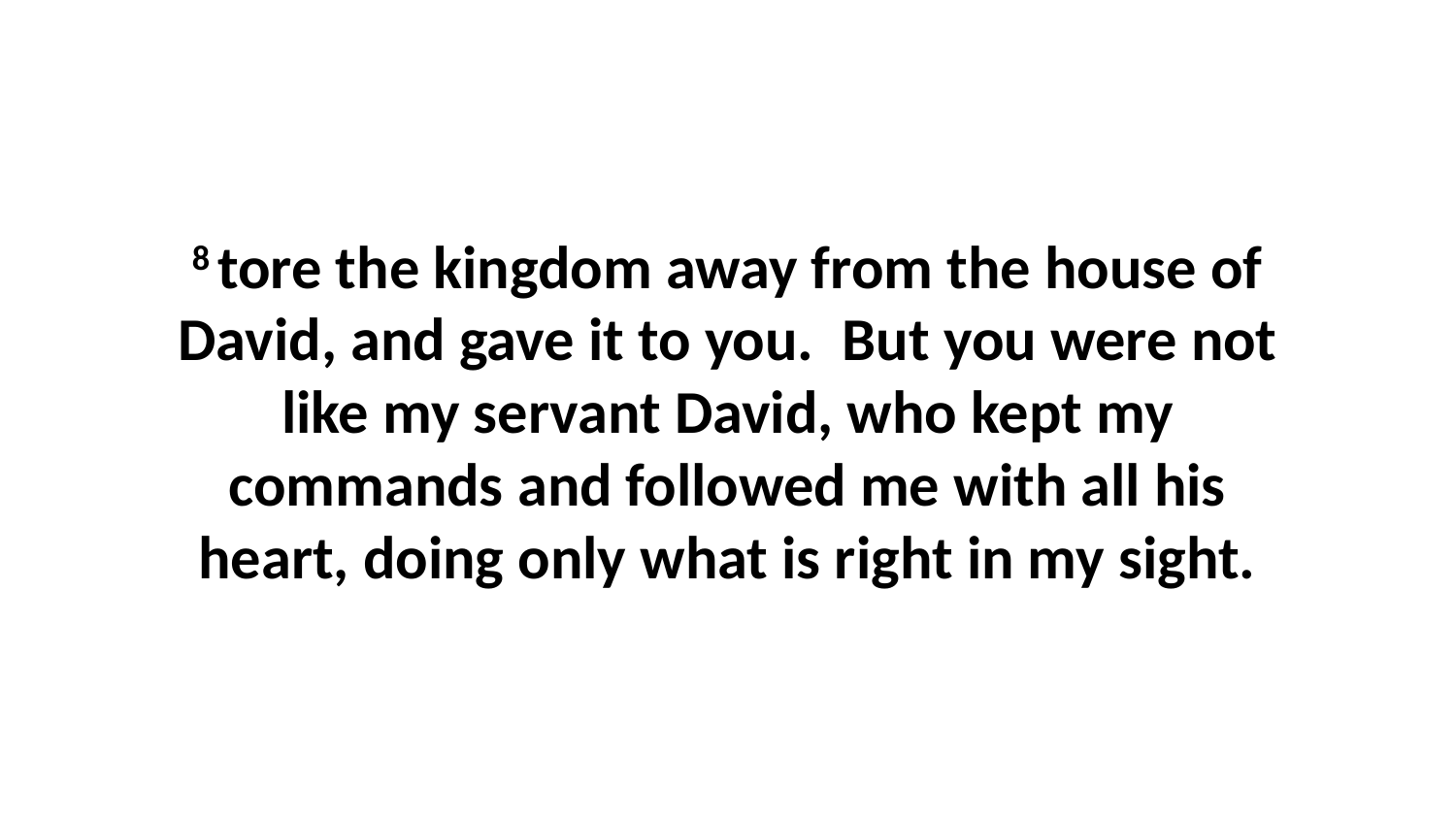

8 tore the kingdom away from the house of David, and gave it to you.  But you were not like my servant David, who kept my commands and followed me with all his heart, doing only what is right in my sight.